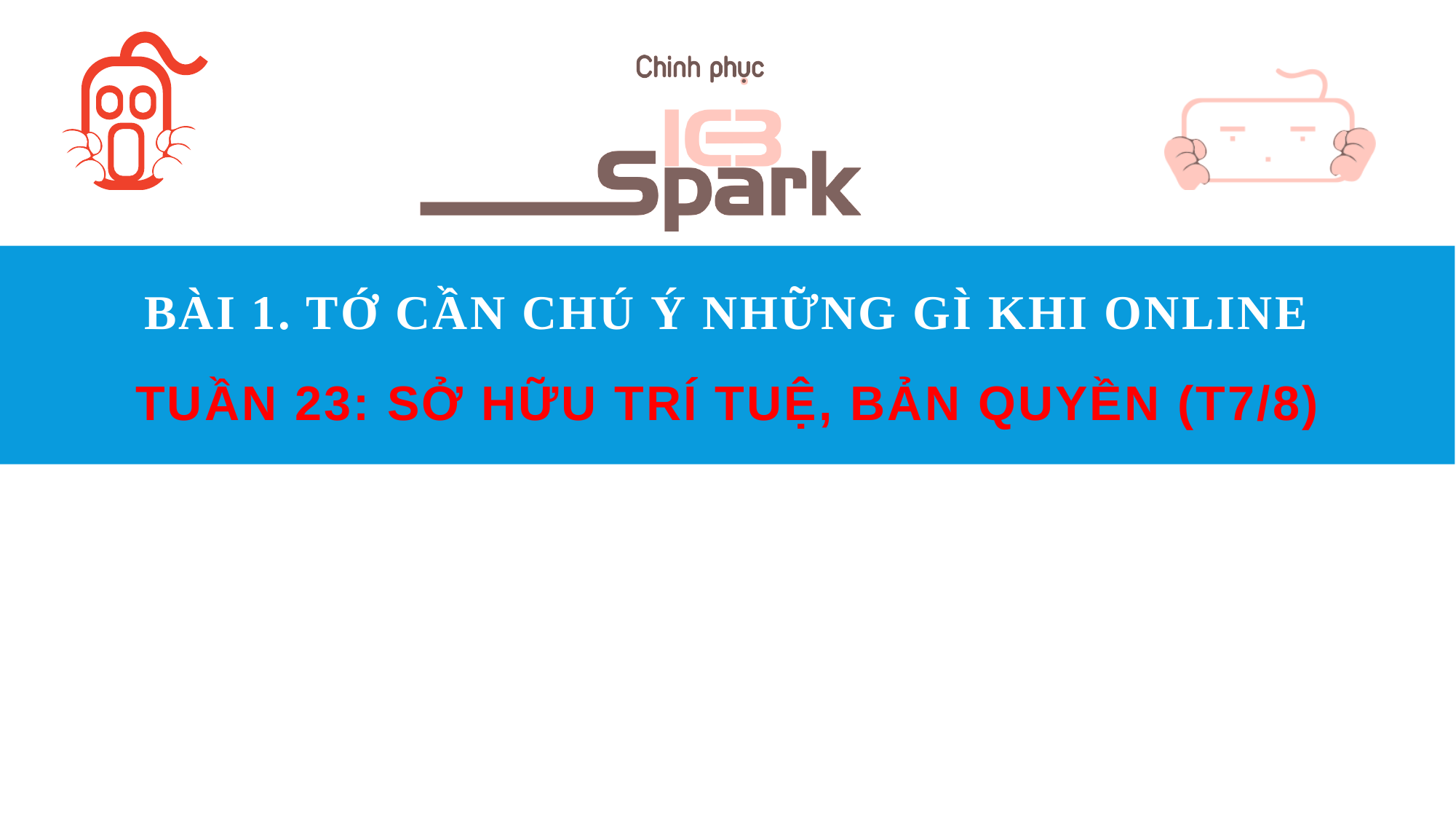

# Bài 1. Tớ CẦN CHÚ Ý NHỮNG GÌ KHI ONLINE Tuần 23: SỞ HỮU TRÍ TUỆ, BẢN QUYỀN (T7/8)